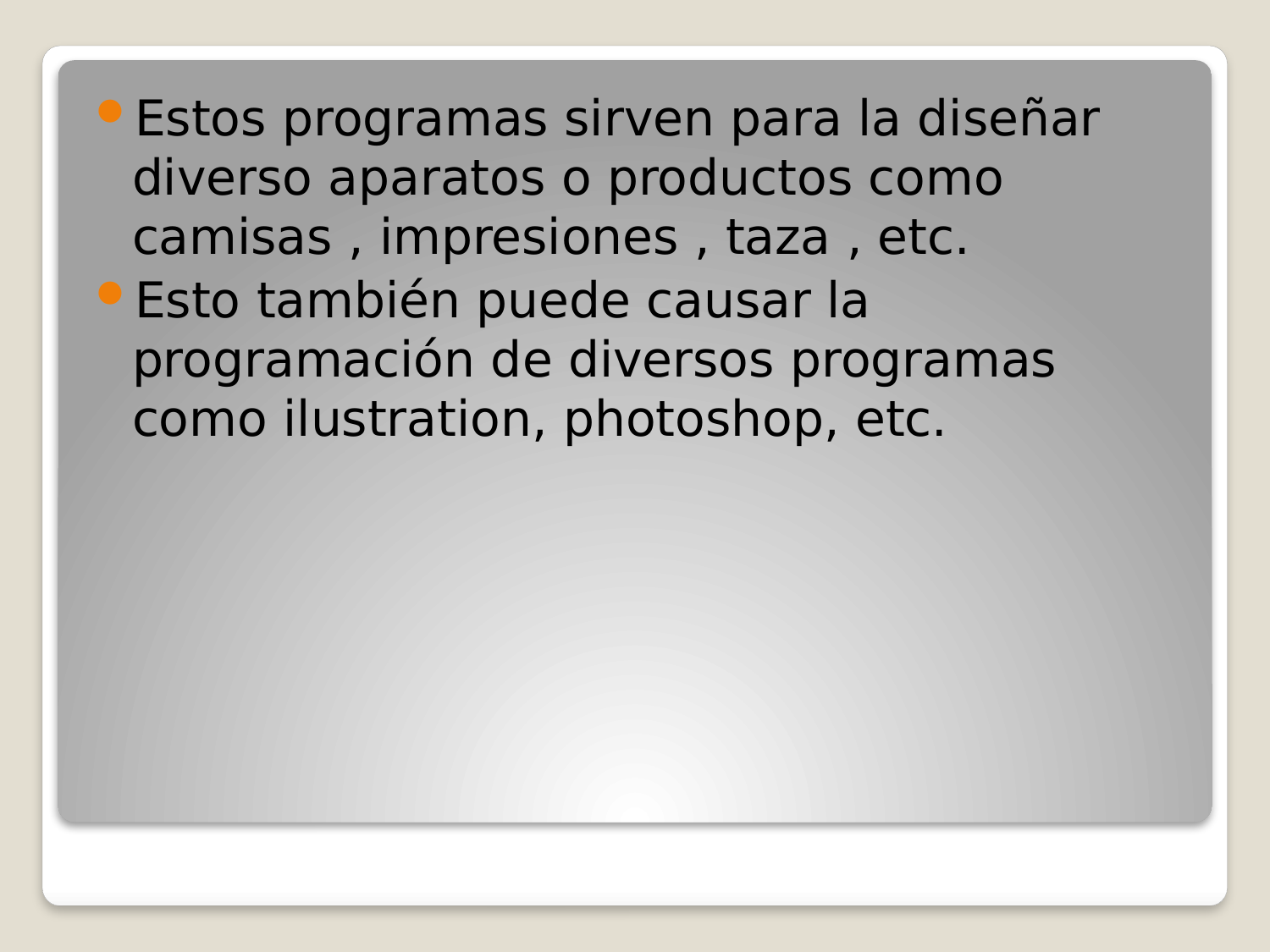

Estos programas sirven para la diseñar diverso aparatos o productos como camisas , impresiones , taza , etc.
Esto también puede causar la programación de diversos programas como ilustration, photoshop, etc.
#